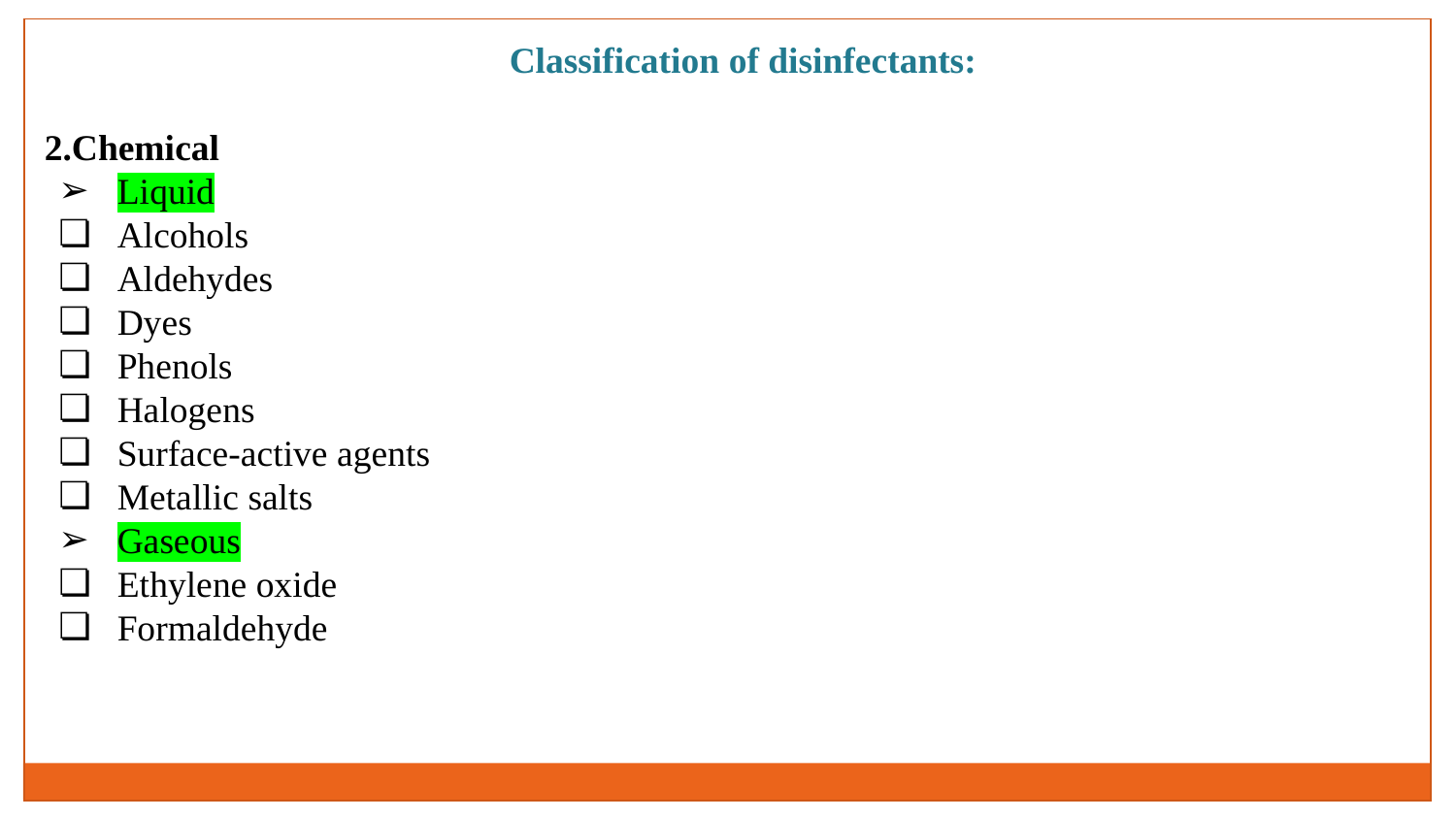

Classification of disinfectants:

2.Chemical
Liquid
Alcohols
Aldehydes
Dyes
Phenols
Halogens
Surface-active agents
Metallic salts
Gaseous
Ethylene oxide
Formaldehyde